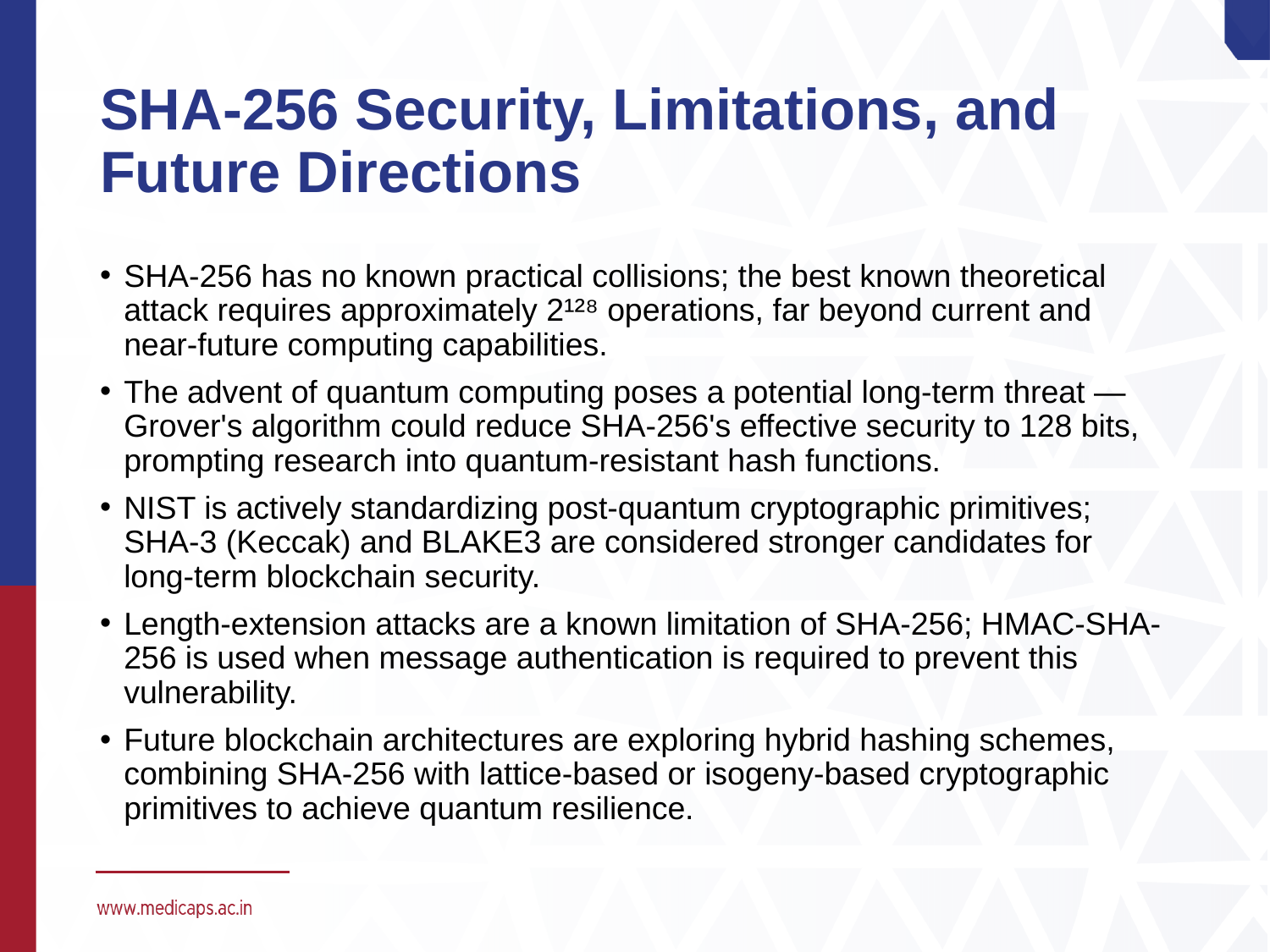

# SHA-256 Security, Limitations, and Future Directions
SHA-256 has no known practical collisions; the best known theoretical attack requires approximately 2¹²⁸ operations, far beyond current and near-future computing capabilities.
The advent of quantum computing poses a potential long-term threat — Grover's algorithm could reduce SHA-256's effective security to 128 bits, prompting research into quantum-resistant hash functions.
NIST is actively standardizing post-quantum cryptographic primitives; SHA-3 (Keccak) and BLAKE3 are considered stronger candidates for long-term blockchain security.
Length-extension attacks are a known limitation of SHA-256; HMAC-SHA-256 is used when message authentication is required to prevent this vulnerability.
Future blockchain architectures are exploring hybrid hashing schemes, combining SHA-256 with lattice-based or isogeny-based cryptographic primitives to achieve quantum resilience.